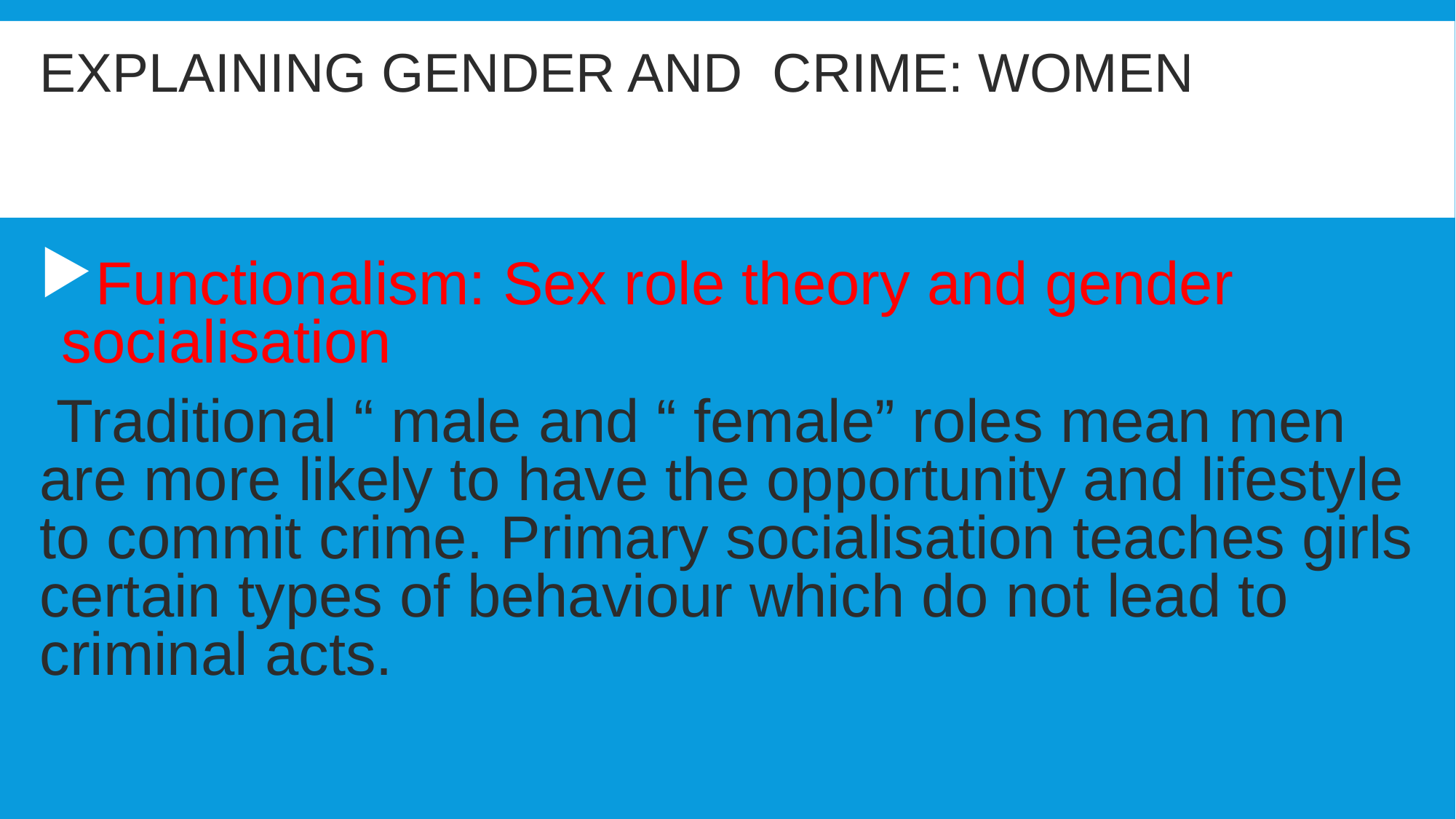

# Explaining gender and  crime: women
Functionalism: Sex role theory and gender socialisation
 Traditional “ male and “ female” roles mean men are more likely to have the opportunity and lifestyle to commit crime. Primary socialisation teaches girls certain types of behaviour which do not lead to criminal acts.